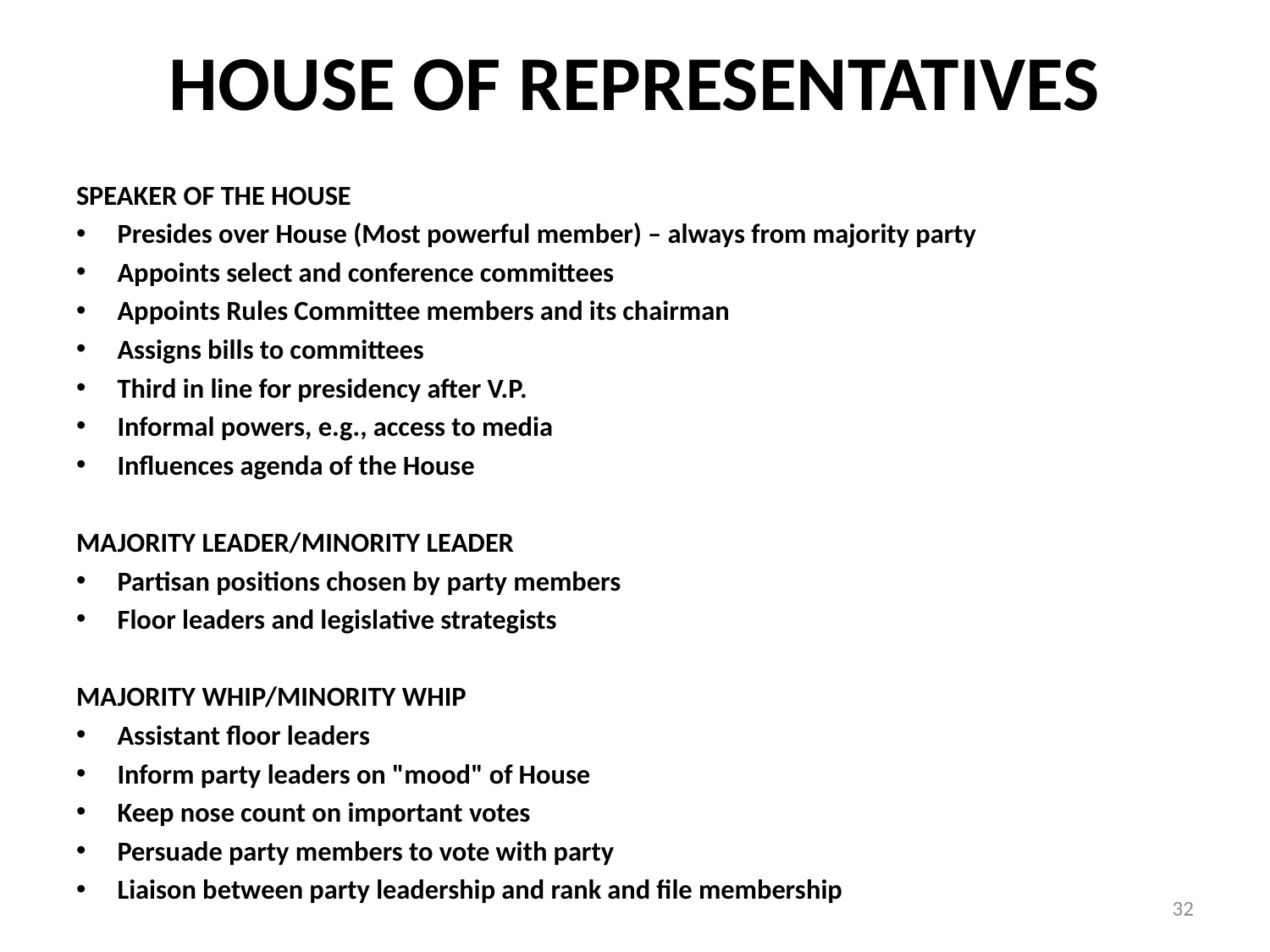

# HOUSE OF REPRESENTATIVES
SPEAKER OF THE HOUSE
Presides over House (Most powerful member) – always from majority party
Appoints select and conference committees
Appoints Rules Committee members and its chairman
Assigns bills to committees
Third in line for presidency after V.P.
Informal powers, e.g., access to media
Influences agenda of the House

MAJORITY LEADER/MINORITY LEADER
Partisan positions chosen by party members
Floor leaders and legislative strategists

MAJORITY WHIP/MINORITY WHIP
Assistant floor leaders
Inform party leaders on "mood" of House
Keep nose count on important votes
Persuade party members to vote with party
Liaison between party leadership and rank and file membership

32